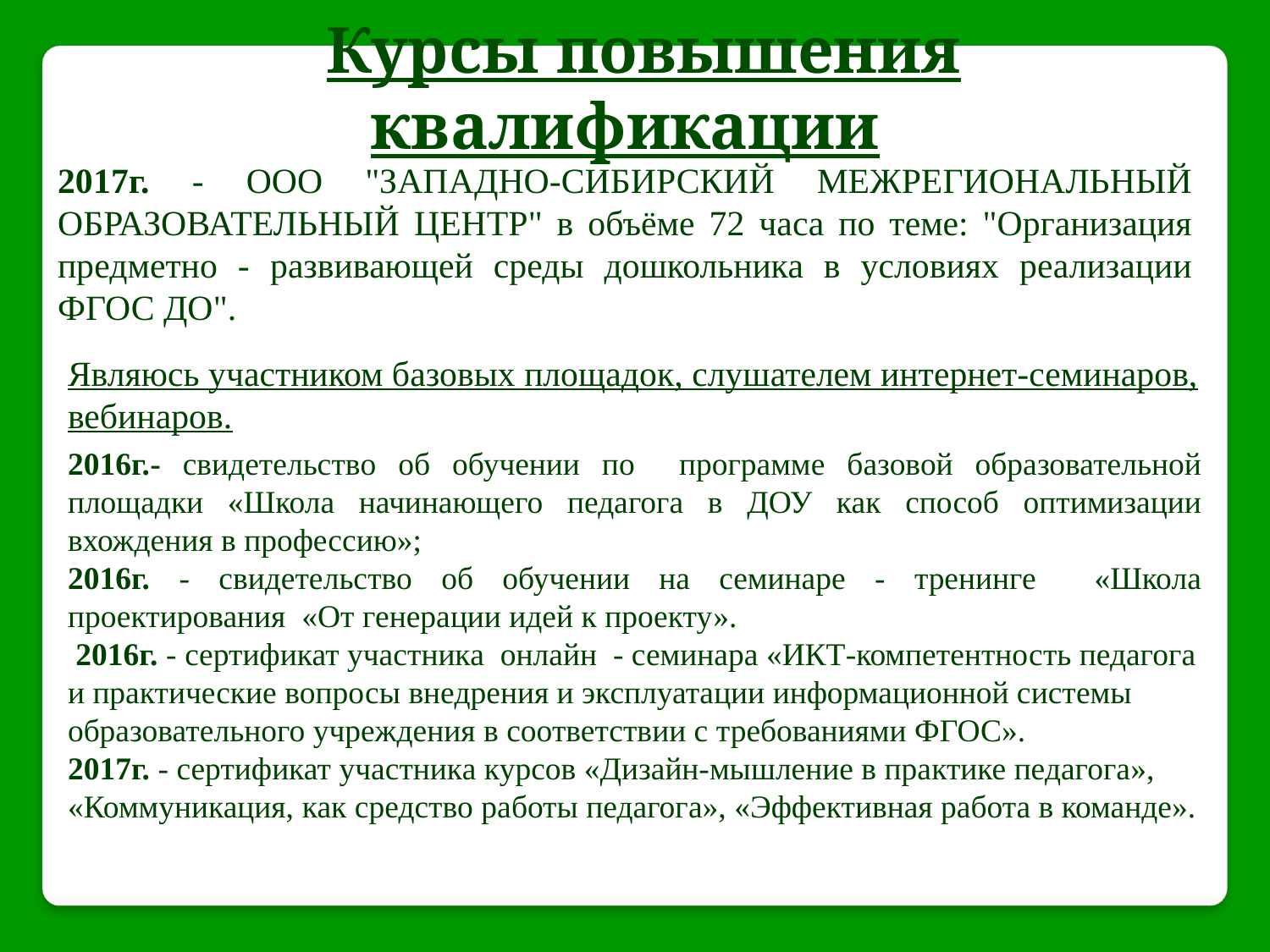

Курсы повышения квалификации
2017г. - ООО "ЗАПАДНО-СИБИРСКИЙ МЕЖРЕГИОНАЛЬНЫЙ ОБРАЗОВАТЕЛЬНЫЙ ЦЕНТР" в объёме 72 часа по теме: "Организация предметно - развивающей среды дошкольника в условиях реализации ФГОС ДО".
Являюсь участником базовых площадок, слушателем интернет-семинаров, вебинаров.
2016г.- свидетельство об обучении по  программе базовой образовательной площадки «Школа начинающего педагога в ДОУ как способ оптимизации вхождения в профессию»;
2016г. - свидетельство об обучении на семинаре - тренинге  «Школа проектирования  «От генерации идей к проекту».
 2016г. - сертификат участника  онлайн  - семинара «ИКТ-компетентность педагога и практические вопросы внедрения и эксплуатации информационной системы образовательного учреждения в соответствии с требованиями ФГОС».
2017г. - сертификат участника курсов «Дизайн-мышление в практике педагога», «Коммуникация, как средство работы педагога», «Эффективная работа в команде».